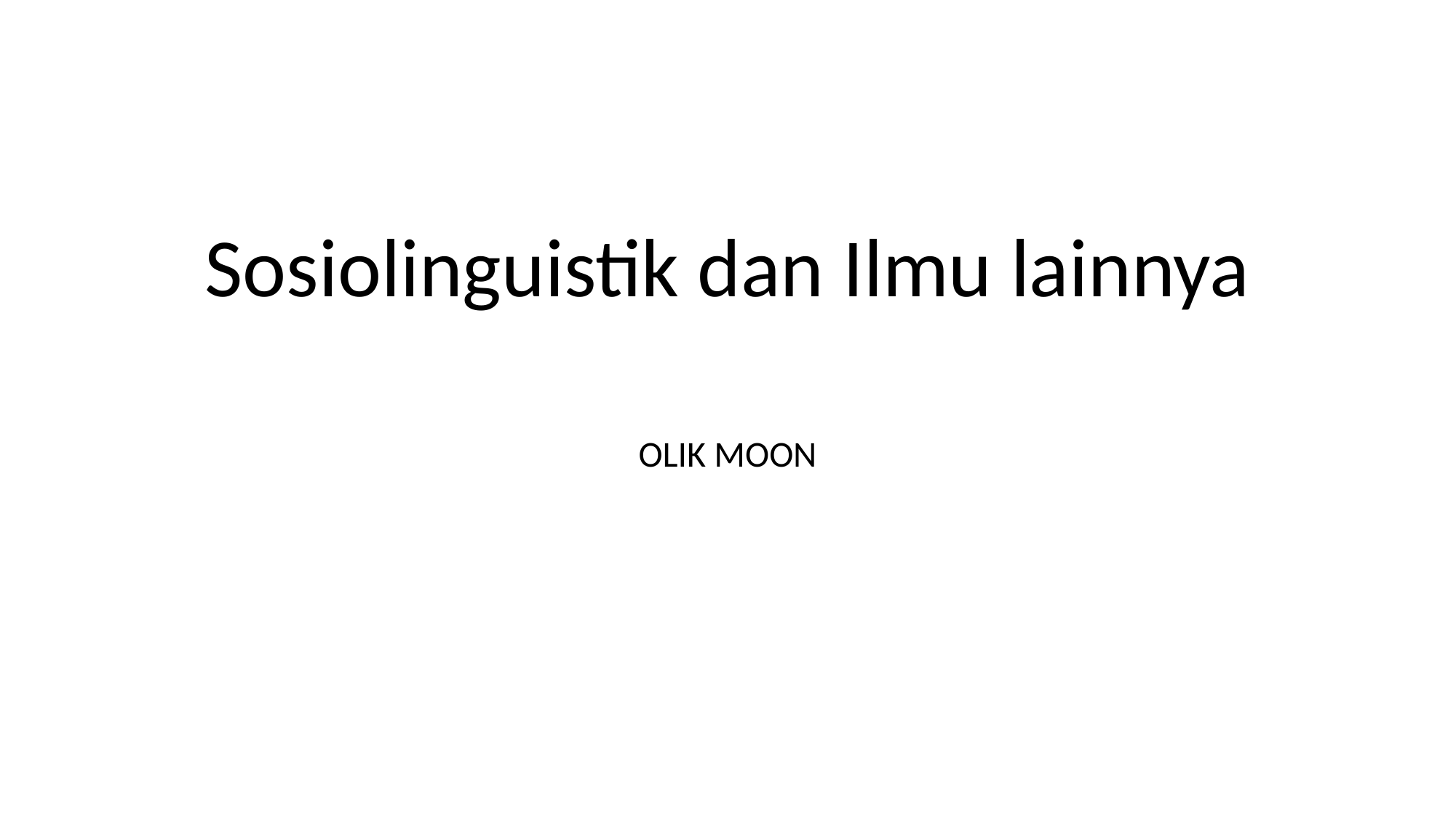

# Sosiolinguistik dan Ilmu lainnya
OLIK MOON